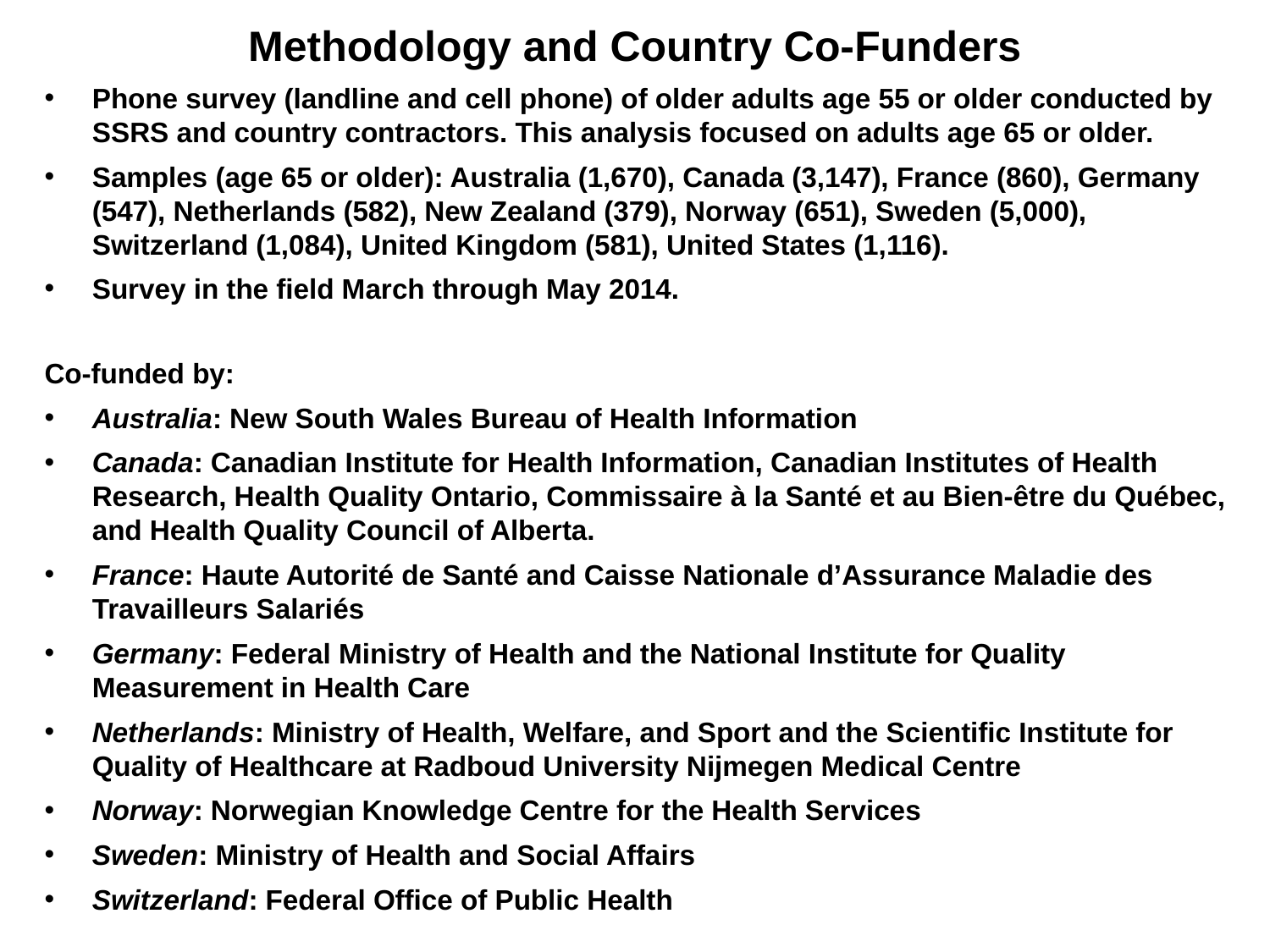

# Methodology and Country Co-Funders
Phone survey (landline and cell phone) of older adults age 55 or older conducted by SSRS and country contractors. This analysis focused on adults age 65 or older.
Samples (age 65 or older): Australia (1,670), Canada (3,147), France (860), Germany (547), Netherlands (582), New Zealand (379), Norway (651), Sweden (5,000), Switzerland (1,084), United Kingdom (581), United States (1,116).
Survey in the field March through May 2014.

Co-funded by:
Australia: New South Wales Bureau of Health Information
Canada: Canadian Institute for Health Information, Canadian Institutes of Health Research, Health Quality Ontario, Commissaire à la Santé et au Bien-être du Québec, and Health Quality Council of Alberta.
France: Haute Autorité de Santé and Caisse Nationale d’Assurance Maladie des Travailleurs Salariés
Germany: Federal Ministry of Health and the National Institute for Quality Measurement in Health Care
Netherlands: Ministry of Health, Welfare, and Sport and the Scientific Institute for Quality of Healthcare at Radboud University Nijmegen Medical Centre
Norway: Norwegian Knowledge Centre for the Health Services
Sweden: Ministry of Health and Social Affairs
Switzerland: Federal Office of Public Health